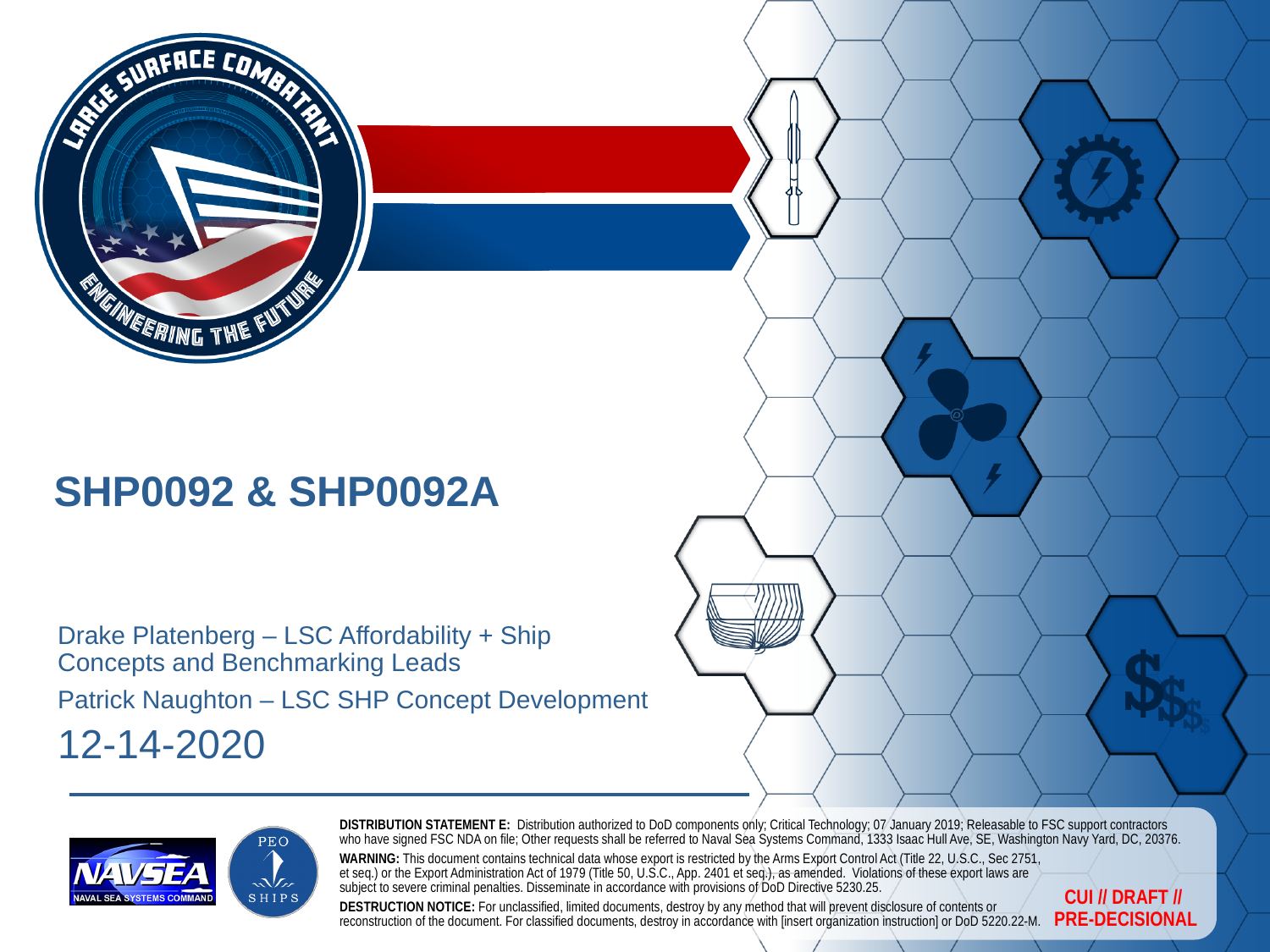

# SHP0092 & SHP0092A
Drake Platenberg – LSC Affordability + Ship Concepts and Benchmarking Leads
Patrick Naughton – LSC SHP Concept Development
12-14-2020